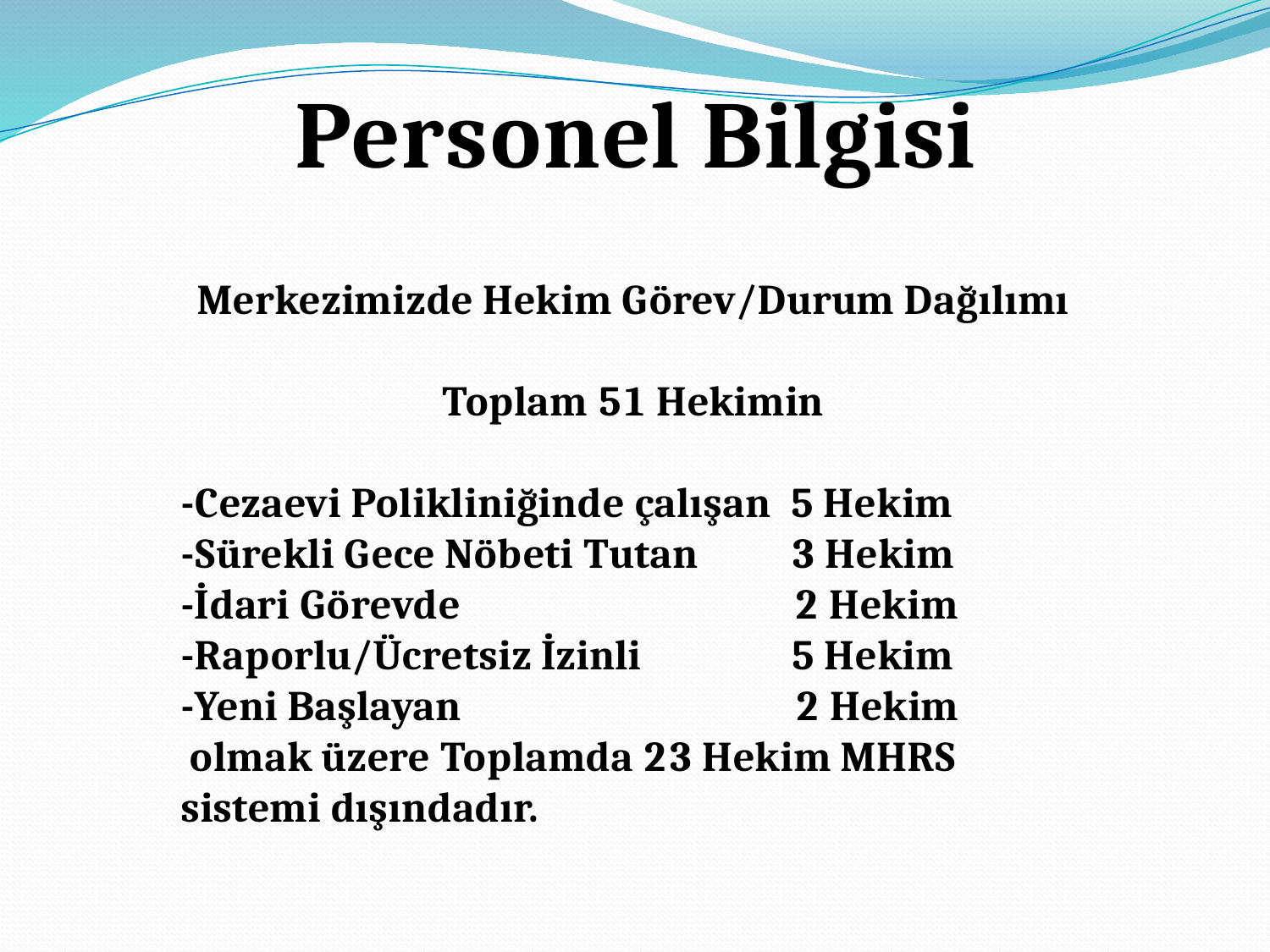

Personel Bilgisi
Merkezimizde Hekim Görev/Durum Dağılımı

Toplam 51 Hekimin

-Cezaevi Polikliniğinde çalışan  5 Hekim
-Sürekli Gece Nöbeti Tutan          3 Hekim
-İdari Görevde                                    2 Hekim
-Raporlu/Ücretsiz İzinli                5 Hekim
-Yeni Başlayan                                    2 Hekim
 olmak üzere Toplamda 23 Hekim MHRS sistemi dışındadır.